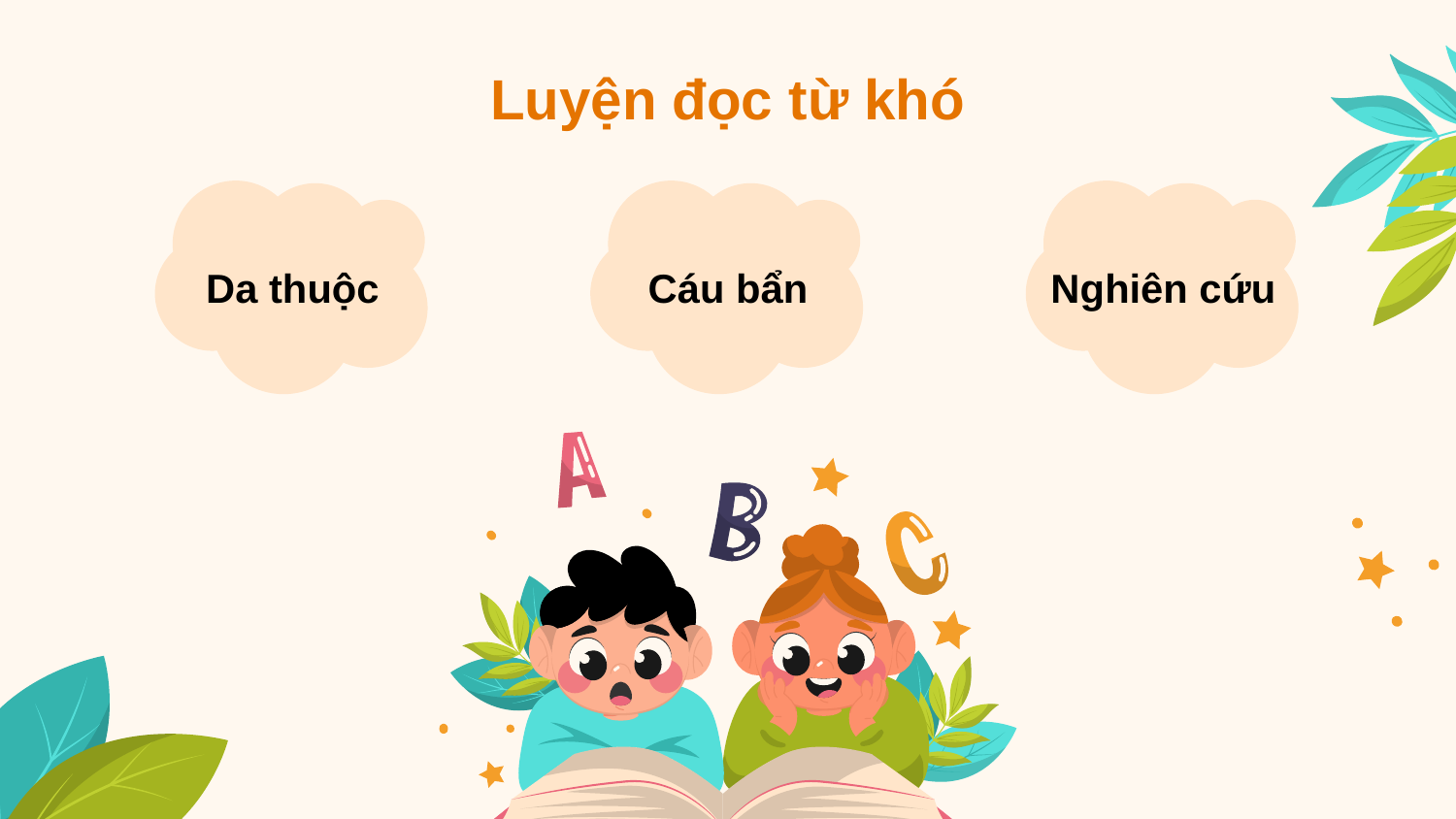

# Luyện đọc từ khó
Da thuộc
Cáu bẩn
Nghiên cứu